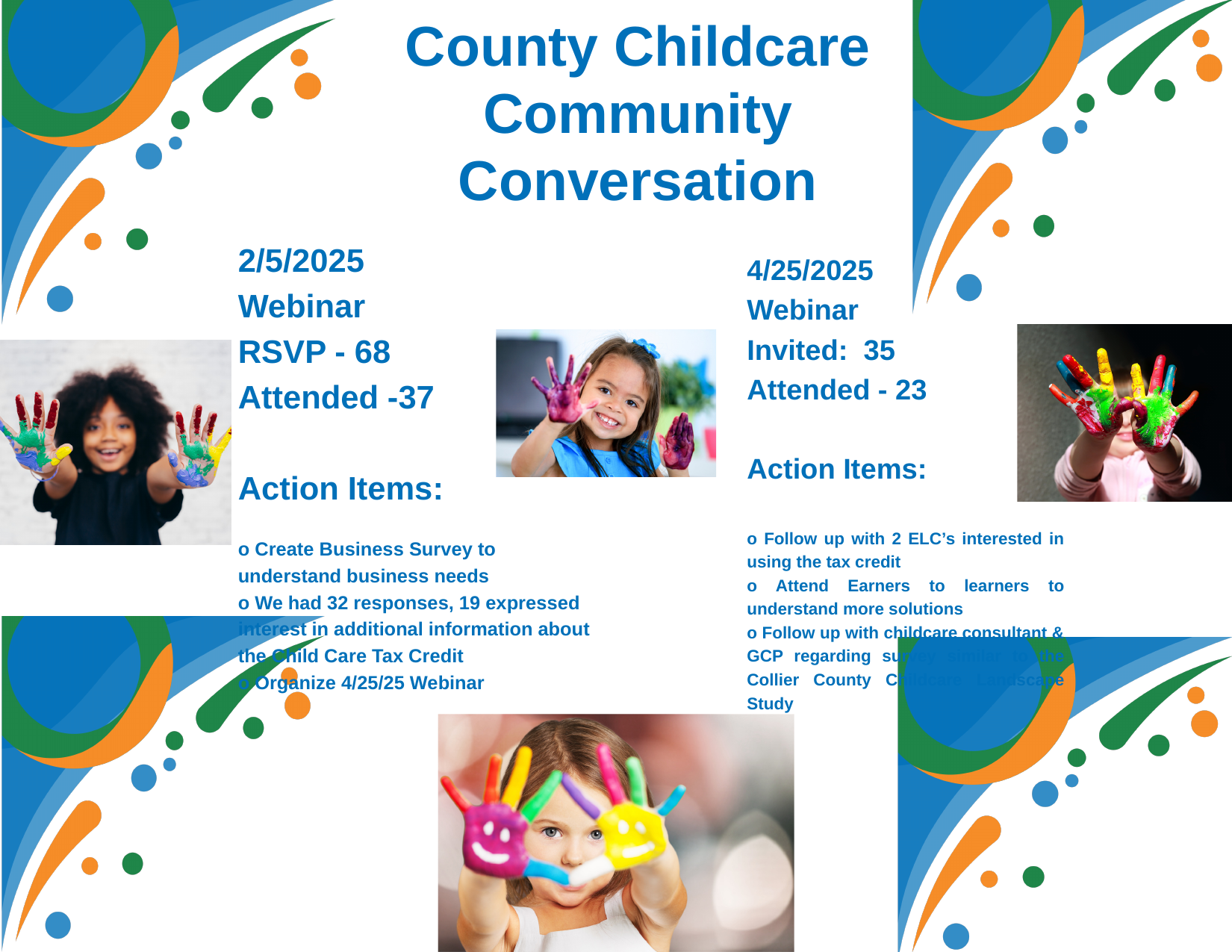

Results of Charlotte County Childcare Community Conversation

2/5/2025
Webinar
RSVP - 68
Attended -37

Action Items:

o Create Business Survey to understand business needs
o We had 32 responses, 19 expressed interest in additional information about the Child Care Tax Credit
o Organize 4/25/25 Webinar

4/25/2025
Webinar
Invited:  35
Attended - 23

Action Items:

o Follow up with 2 ELC’s interested in using the tax credit
o Attend Earners to learners to understand more solutions
o Follow up with childcare consultant & GCP regarding survey similar to the Collier County Childcare Landscape Study